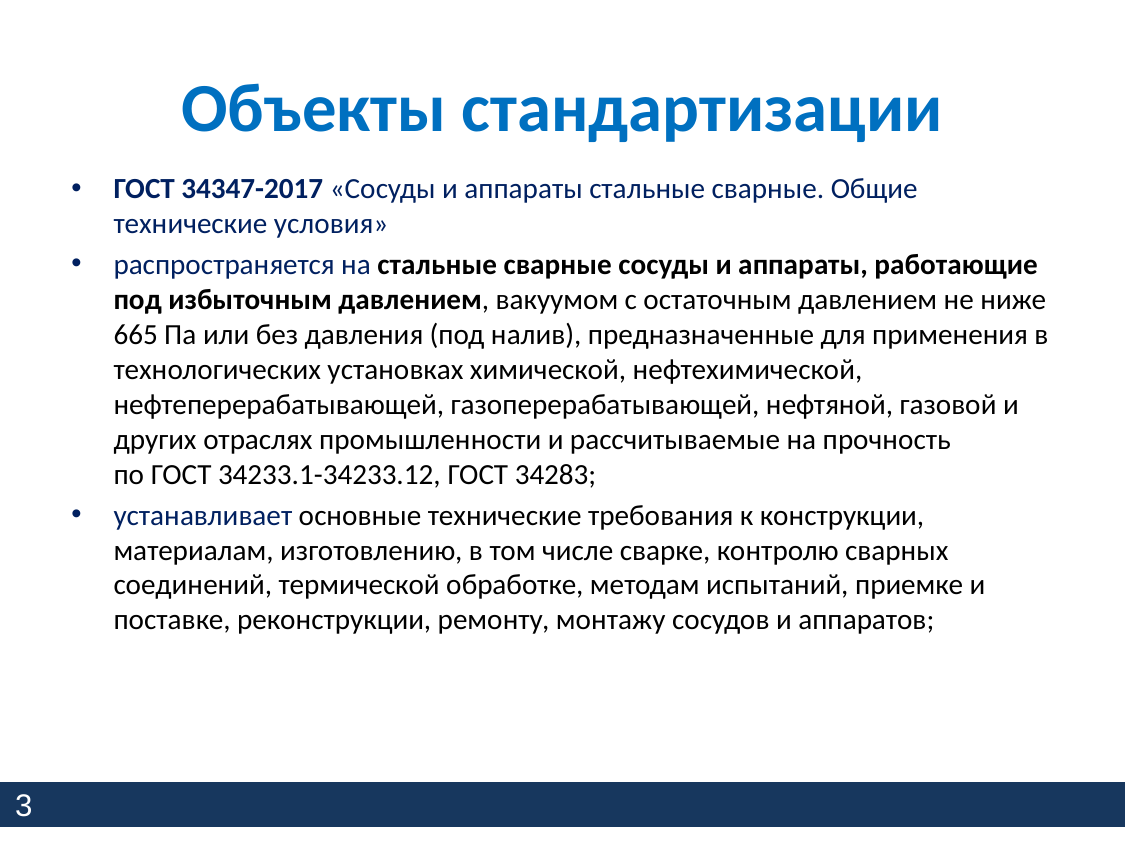

# Объекты стандартизации
ГОСТ 34347-2017 «Сосуды и аппараты стальные сварные. Общие технические условия»
распространяется на стальные сварные сосуды и аппараты, работающие под избыточным давлением, вакуумом с остаточным давлением не ниже 665 Па или без давления (под налив), предназначенные для применения в технологических установках химической, нефтехимической, нефтеперерабатывающей, газоперерабатывающей, нефтяной, газовой и других отраслях промышленности и рассчитываемые на прочность по ГОСТ 34233.1-34233.12, ГОСТ 34283;
устанавливает основные технические требования к конструкции, материалам, изготовлению, в том числе сварке, контролю сварных соединений, термической обработке, методам испытаний, приемке и поставке, реконструкции, ремонту, монтажу сосудов и аппаратов;

3